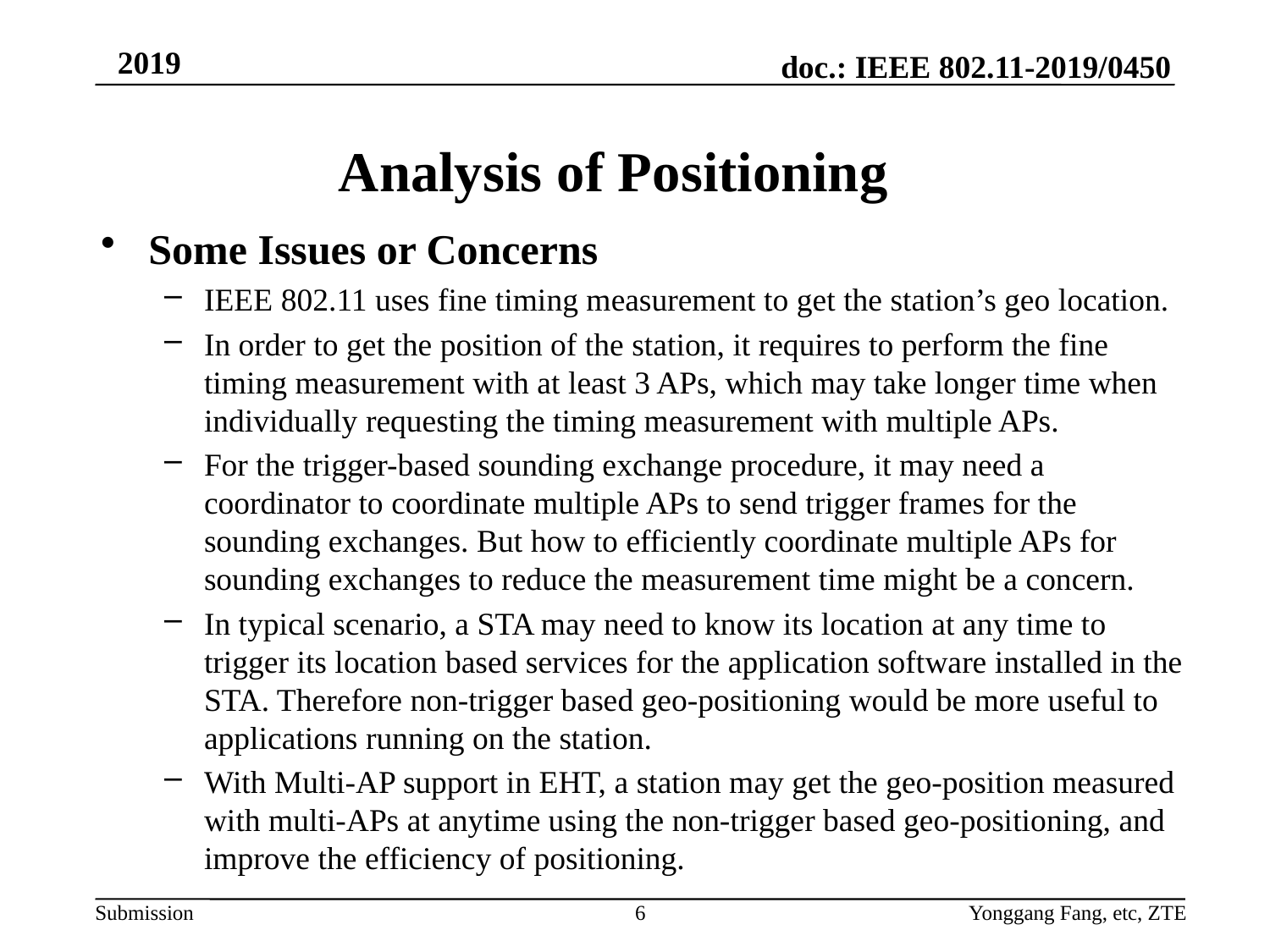

# Analysis of Positioning
Some Issues or Concerns
IEEE 802.11 uses fine timing measurement to get the station’s geo location.
In order to get the position of the station, it requires to perform the fine timing measurement with at least 3 APs, which may take longer time when individually requesting the timing measurement with multiple APs.
For the trigger-based sounding exchange procedure, it may need a coordinator to coordinate multiple APs to send trigger frames for the sounding exchanges. But how to efficiently coordinate multiple APs for sounding exchanges to reduce the measurement time might be a concern.
In typical scenario, a STA may need to know its location at any time to trigger its location based services for the application software installed in the STA. Therefore non-trigger based geo-positioning would be more useful to applications running on the station.
With Multi-AP support in EHT, a station may get the geo-position measured with multi-APs at anytime using the non-trigger based geo-positioning, and improve the efficiency of positioning.

6
Yonggang Fang, etc, ZTE